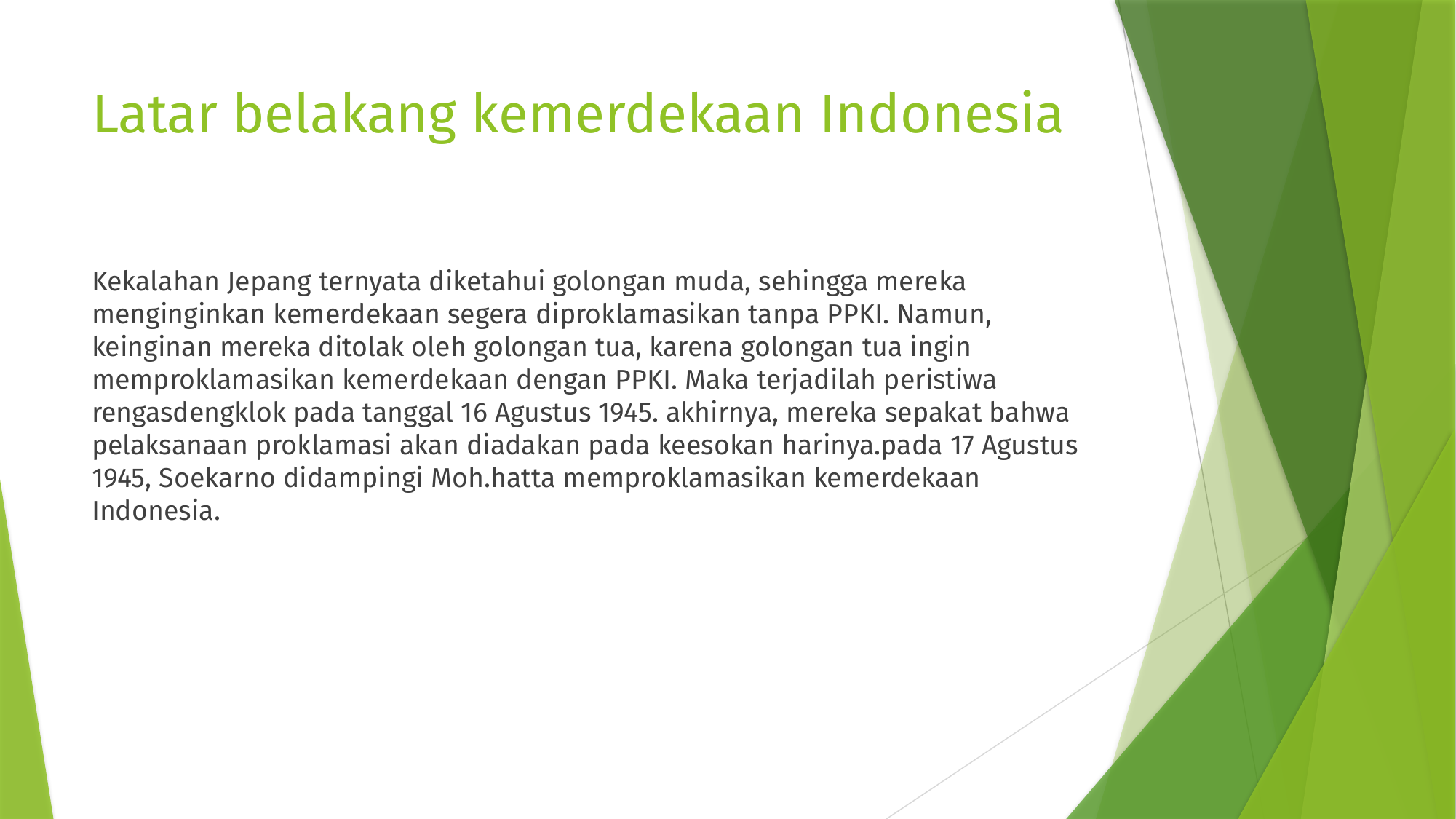

# Latar belakang kemerdekaan Indonesia
Kekalahan Jepang ternyata diketahui golongan muda, sehingga mereka menginginkan kemerdekaan segera diproklamasikan tanpa PPKI. Namun, keinginan mereka ditolak oleh golongan tua, karena golongan tua ingin memproklamasikan kemerdekaan dengan PPKI. Maka terjadilah peristiwa rengasdengklok pada tanggal 16 Agustus 1945. akhirnya, mereka sepakat bahwa pelaksanaan proklamasi akan diadakan pada keesokan harinya.pada 17 Agustus 1945, Soekarno didampingi Moh.hatta memproklamasikan kemerdekaan Indonesia.